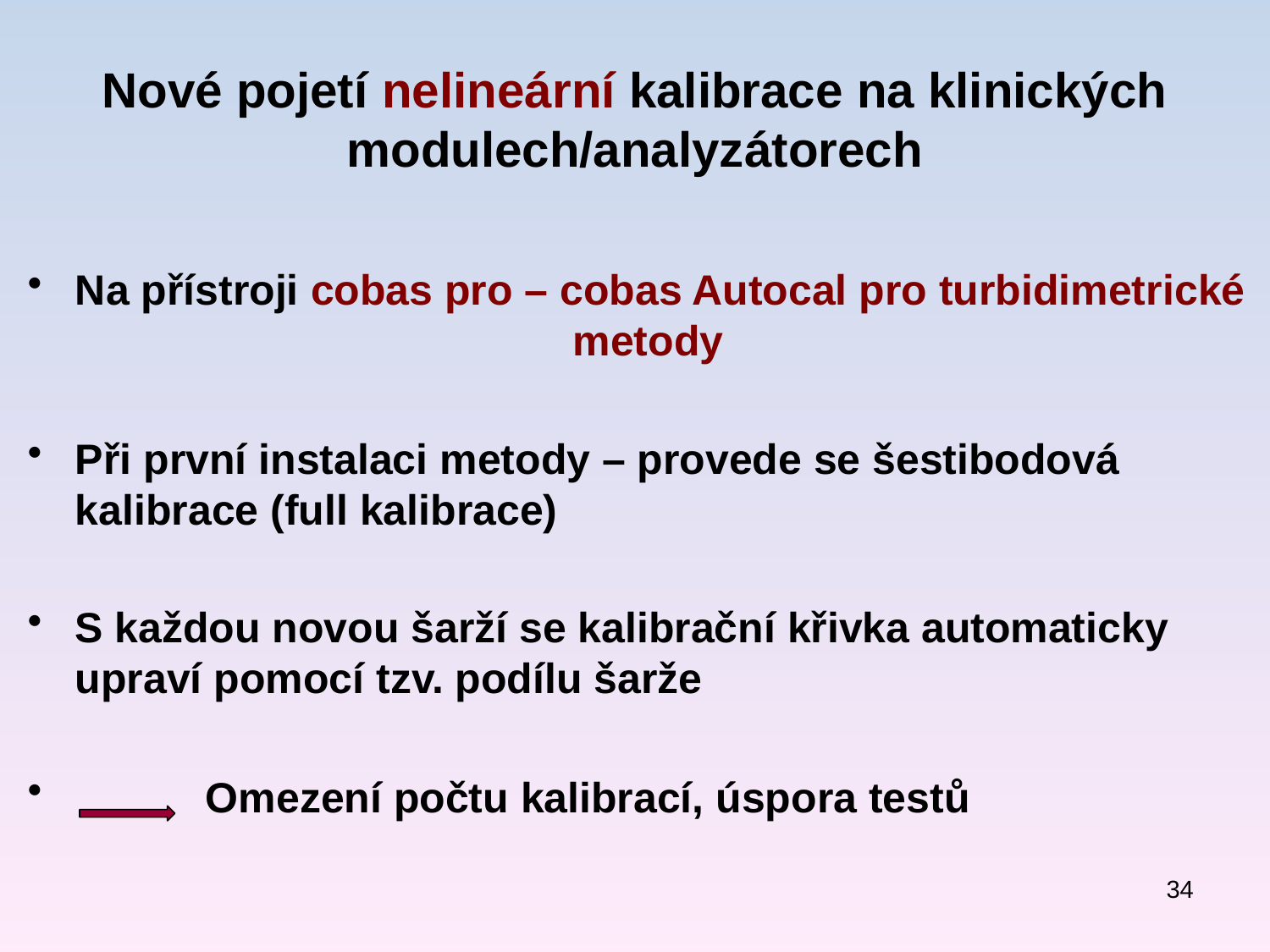

# Nové pojetí nelineární kalibrace na klinických modulech/analyzátorech
Na přístroji cobas pro – cobas Autocal pro turbidimetrické
                                              metody

Při první instalaci metody – provede se šestibodová kalibrace (full kalibrace)

S každou novou šarží se kalibrační křivka automaticky upraví pomocí tzv. podílu šarže

           Omezení počtu kalibrací, úspora testů

34